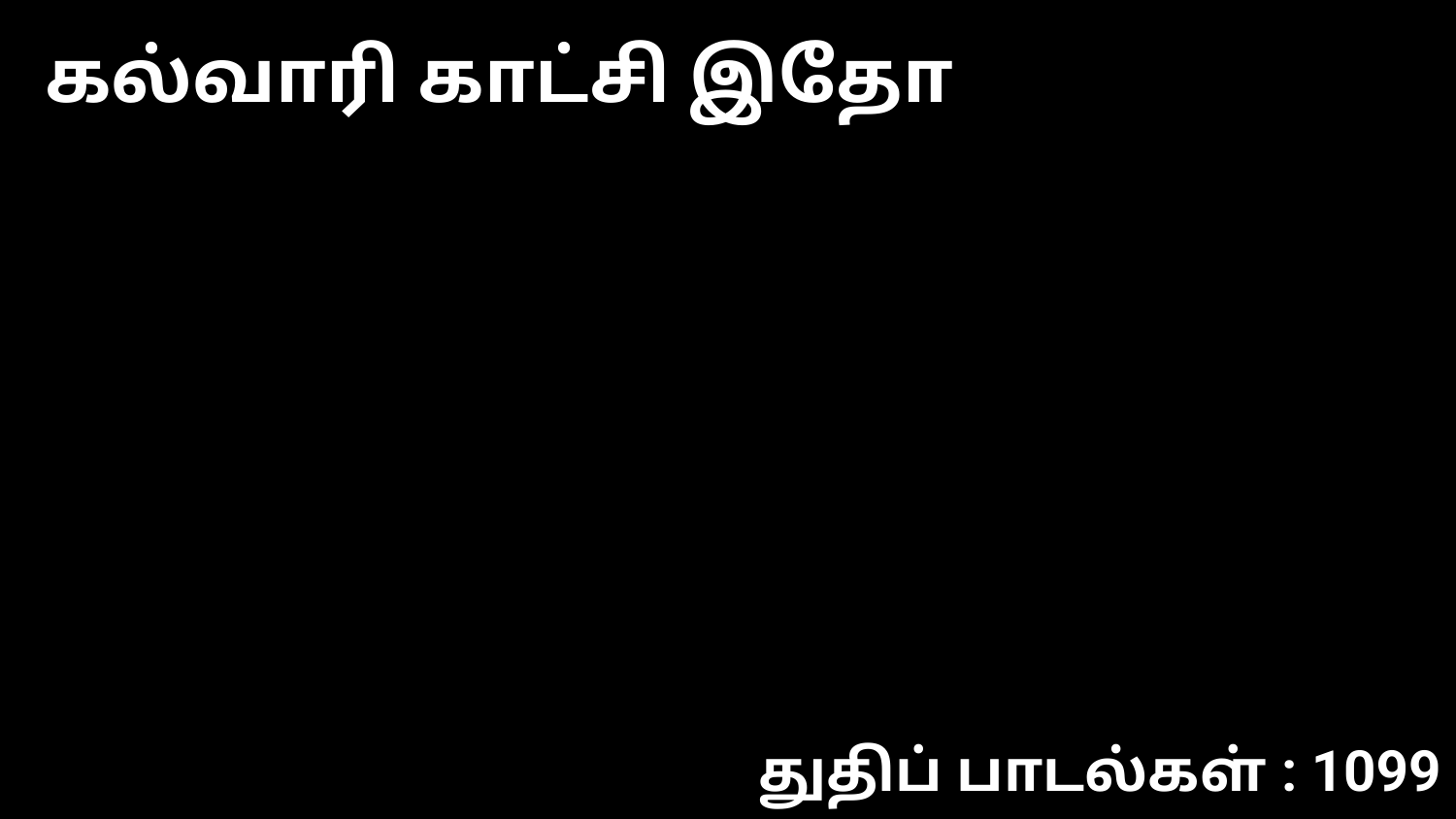

கல்வாரி காட்சி இதோ
துதிப் பாடல்கள் : 1099